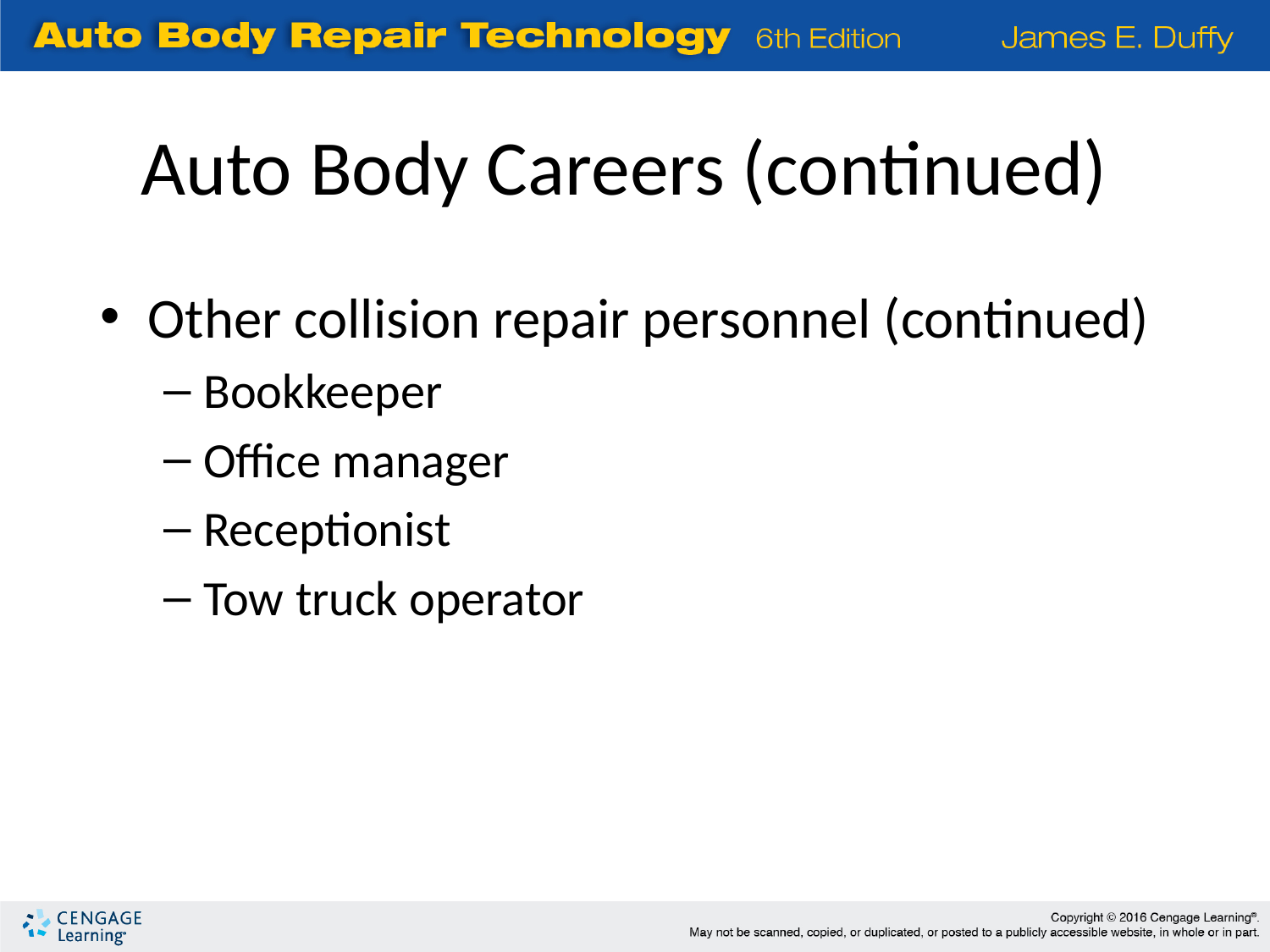

Auto Body Careers (continued)
Other collision repair personnel (continued)
Bookkeeper
Office manager
Receptionist
Tow truck operator